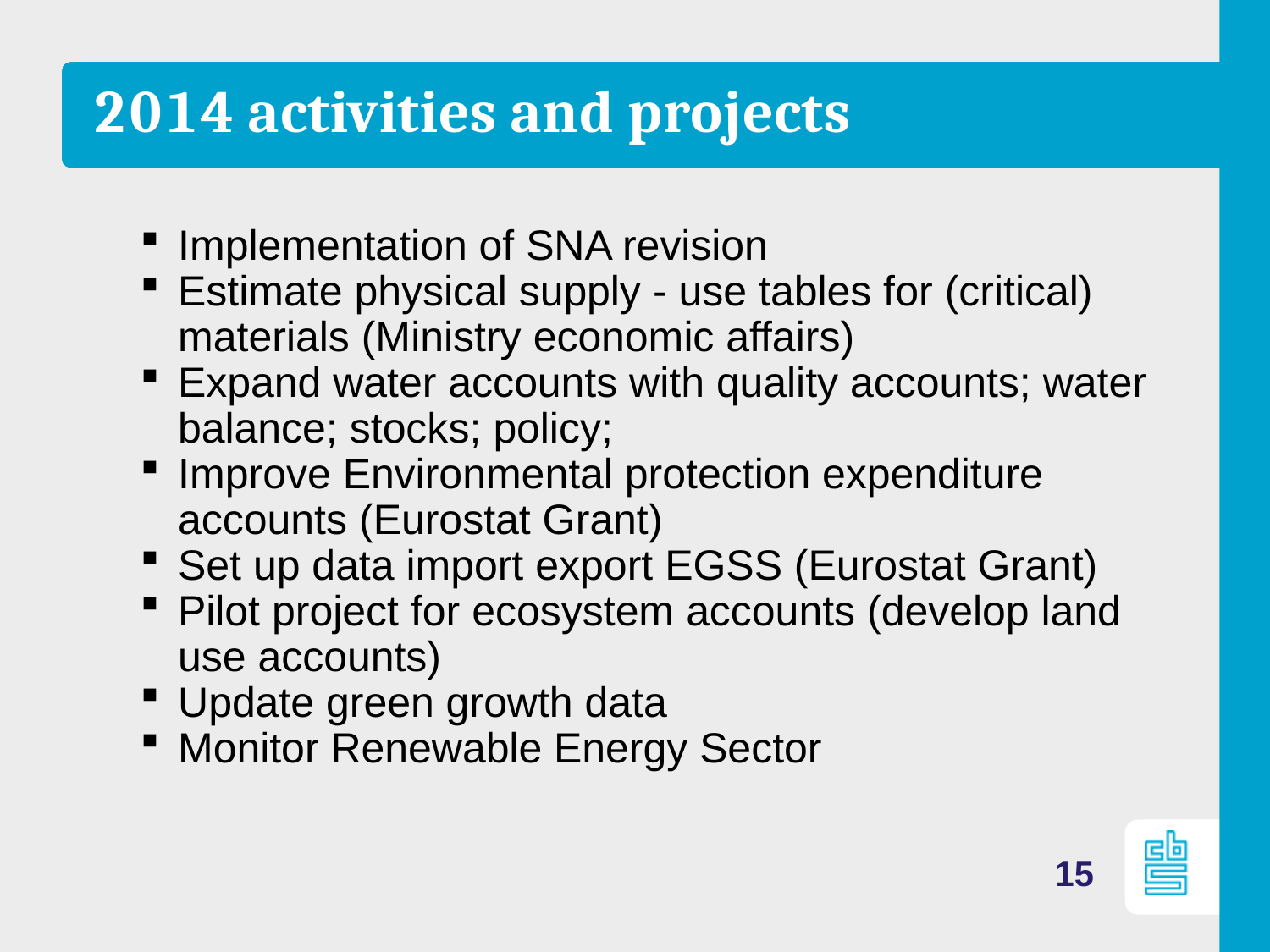

# 2014 activities and projects
Implementation of SNA revision
Estimate physical supply - use tables for (critical) materials (Ministry economic affairs)
Expand water accounts with quality accounts; water balance; stocks; policy;
Improve Environmental protection expenditure accounts (Eurostat Grant)
Set up data import export EGSS (Eurostat Grant)
Pilot project for ecosystem accounts (develop land use accounts)
Update green growth data
Monitor Renewable Energy Sector

15